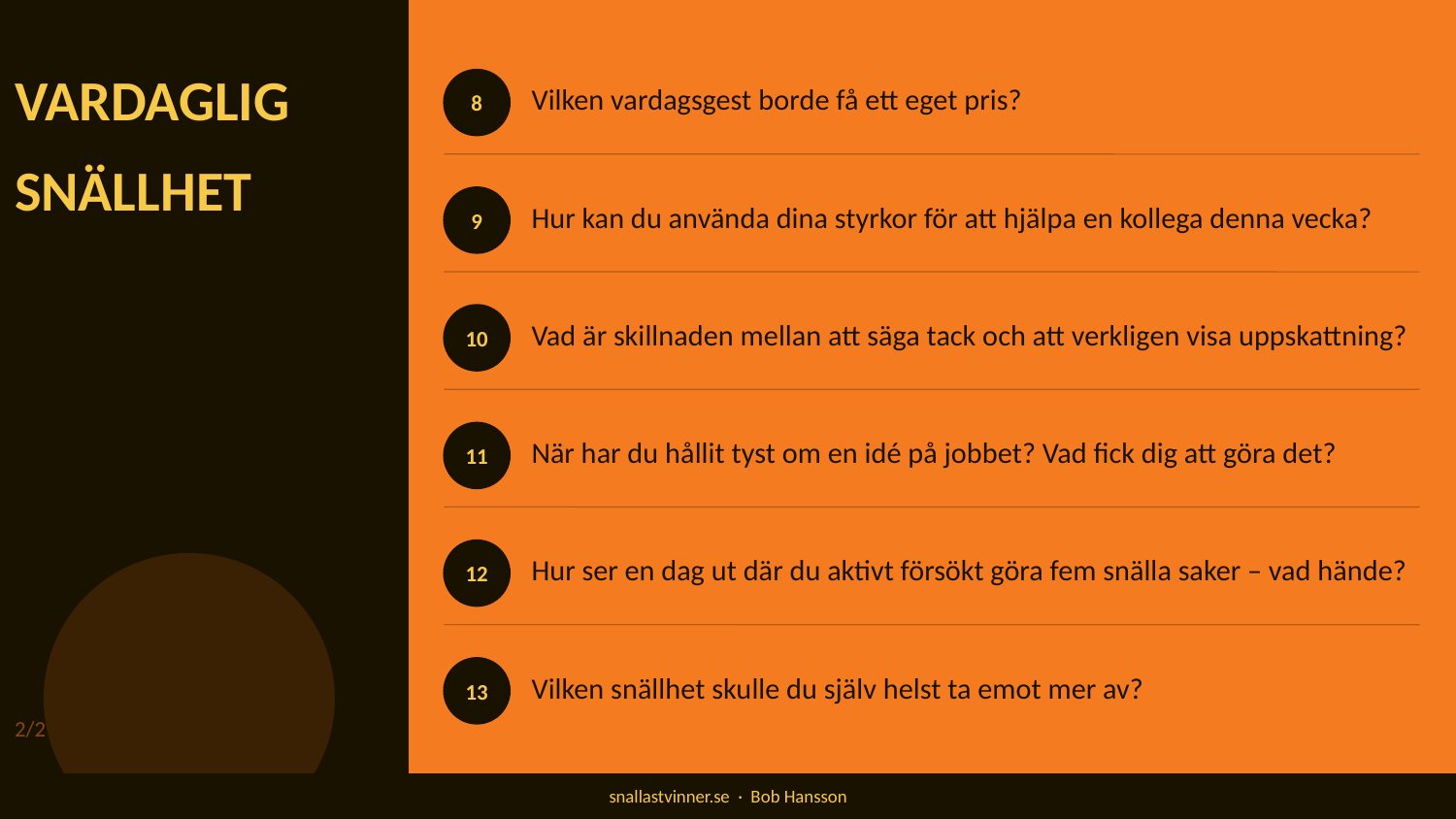

VARDAGLIG
Vilken vardagsgest borde få ett eget pris?

8
SNÄLLHET

Hur kan du använda dina styrkor för att hjälpa en kollega denna vecka?

9

Vad är skillnaden mellan att säga tack och att verkligen visa uppskattning?

10

När har du hållit tyst om en idé på jobbet? Vad fick dig att göra det?

11

Hur ser en dag ut där du aktivt försökt göra fem snälla saker – vad hände?

12

Vilken snällhet skulle du själv helst ta emot mer av?

13
2/2

snallastvinner.se  ·  Bob Hansson